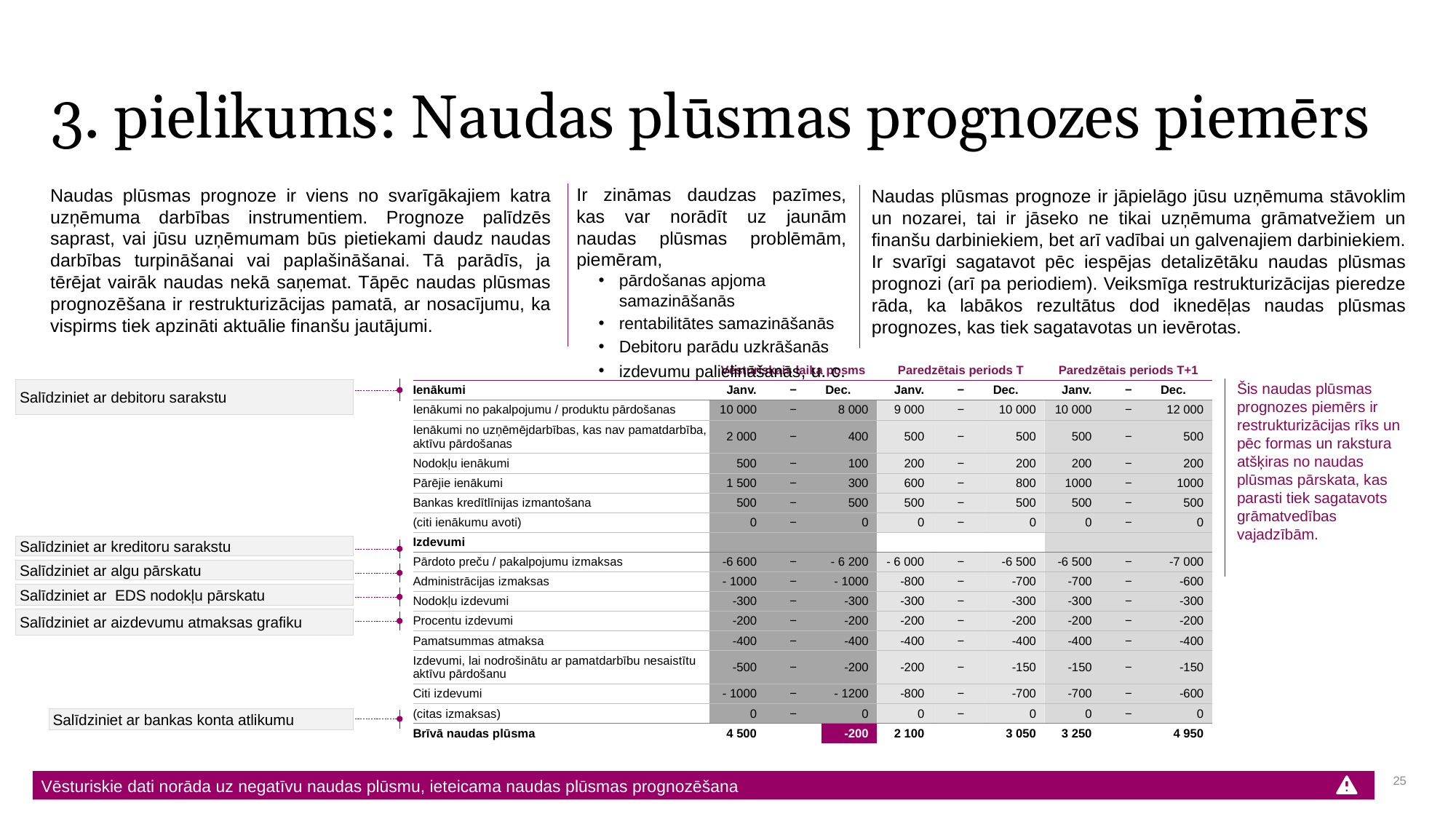

# 3. pielikums: Naudas plūsmas prognozes piemērs
Ir zināmas daudzas pazīmes, kas var norādīt uz jaunām naudas plūsmas problēmām, piemēram,
pārdošanas apjoma samazināšanās
rentabilitātes samazināšanās
Debitoru parādu uzkrāšanās
izdevumu palielināšanās, u. c.
Naudas plūsmas prognoze ir viens no svarīgākajiem katra uzņēmuma darbības instrumentiem. Prognoze palīdzēs saprast, vai jūsu uzņēmumam būs pietiekami daudz naudas darbības turpināšanai vai paplašināšanai. Tā parādīs, ja tērējat vairāk naudas nekā saņemat. Tāpēc naudas plūsmas prognozēšana ir restrukturizācijas pamatā, ar nosacījumu, ka vispirms tiek apzināti aktuālie finanšu jautājumi.
Naudas plūsmas prognoze ir jāpielāgo jūsu uzņēmuma stāvoklim un nozarei, tai ir jāseko ne tikai uzņēmuma grāmatvežiem un finanšu darbiniekiem, bet arī vadībai un galvenajiem darbiniekiem. Ir svarīgi sagatavot pēc iespējas detalizētāku naudas plūsmas prognozi (arī pa periodiem). Veiksmīga restrukturizācijas pieredze rāda, ka labākos rezultātus dod iknedēļas naudas plūsmas prognozes, kas tiek sagatavotas un ievērotas.
|  | Vēsturiskais laika posms |  |  | Paredzētais periods T |  |  | Paredzētais periods T+1 |  |  |
| --- | --- | --- | --- | --- | --- | --- | --- | --- | --- |
| Ienākumi | Janv. | − | Dec. | Janv. | − | Dec. | Janv. | − | Dec. |
| Ienākumi no pakalpojumu / produktu pārdošanas | 10 000 | − | 8 000 | 9 000 | − | 10 000 | 10 000 | − | 12 000 |
| Ienākumi no uzņēmējdarbības, kas nav pamatdarbība, aktīvu pārdošanas | 2 000 | − | 400 | 500 | − | 500 | 500 | − | 500 |
| Nodokļu ienākumi | 500 | − | 100 | 200 | − | 200 | 200 | − | 200 |
| Pārējie ienākumi | 1 500 | − | 300 | 600 | − | 800 | 1000 | − | 1000 |
| Bankas kredītlīnijas izmantošana | 500 | − | 500 | 500 | − | 500 | 500 | − | 500 |
| (citi ienākumu avoti) | 0 | − | 0 | 0 | − | 0 | 0 | − | 0 |
| Izdevumi |  |  |  |  |  |  |  |  |  |
| Pārdoto preču / pakalpojumu izmaksas | -6 600 | − | - 6 200 | - 6 000 | − | -6 500 | -6 500 | − | -7 000 |
| Administrācijas izmaksas | - 1000 | − | - 1000 | -800 | − | -700 | -700 | − | -600 |
| Nodokļu izdevumi | -300 | − | -300 | -300 | − | -300 | -300 | − | -300 |
| Procentu izdevumi | -200 | − | -200 | -200 | − | -200 | -200 | − | -200 |
| Pamatsummas atmaksa | -400 | − | -400 | -400 | − | -400 | -400 | − | -400 |
| Izdevumi, lai nodrošinātu ar pamatdarbību nesaistītu aktīvu pārdošanu | -500 | − | -200 | -200 | − | -150 | -150 | − | -150 |
| Citi izdevumi | - 1000 | − | - 1200 | -800 | − | -700 | -700 | − | -600 |
| (citas izmaksas) | 0 | − | 0 | 0 | − | 0 | 0 | − | 0 |
| Brīvā naudas plūsma | 4 500 |  | -200 | 2 100 |  | 3 050 | 3 250 |  | 4 950 |
Šis naudas plūsmas prognozes piemērs ir restrukturizācijas rīks un pēc formas un rakstura atšķiras no naudas plūsmas pārskata, kas parasti tiek sagatavots grāmatvedības vajadzībām.
Salīdziniet ar debitoru sarakstu
Salīdziniet ar kreditoru sarakstu
Salīdziniet ar algu pārskatu
Salīdziniet ar  EDS nodokļu pārskatu
Salīdziniet ar aizdevumu atmaksas grafiku
Salīdziniet ar bankas konta atlikumu
Vēsturiskie dati norāda uz negatīvu naudas plūsmu, ieteicama naudas plūsmas prognozēšana
25